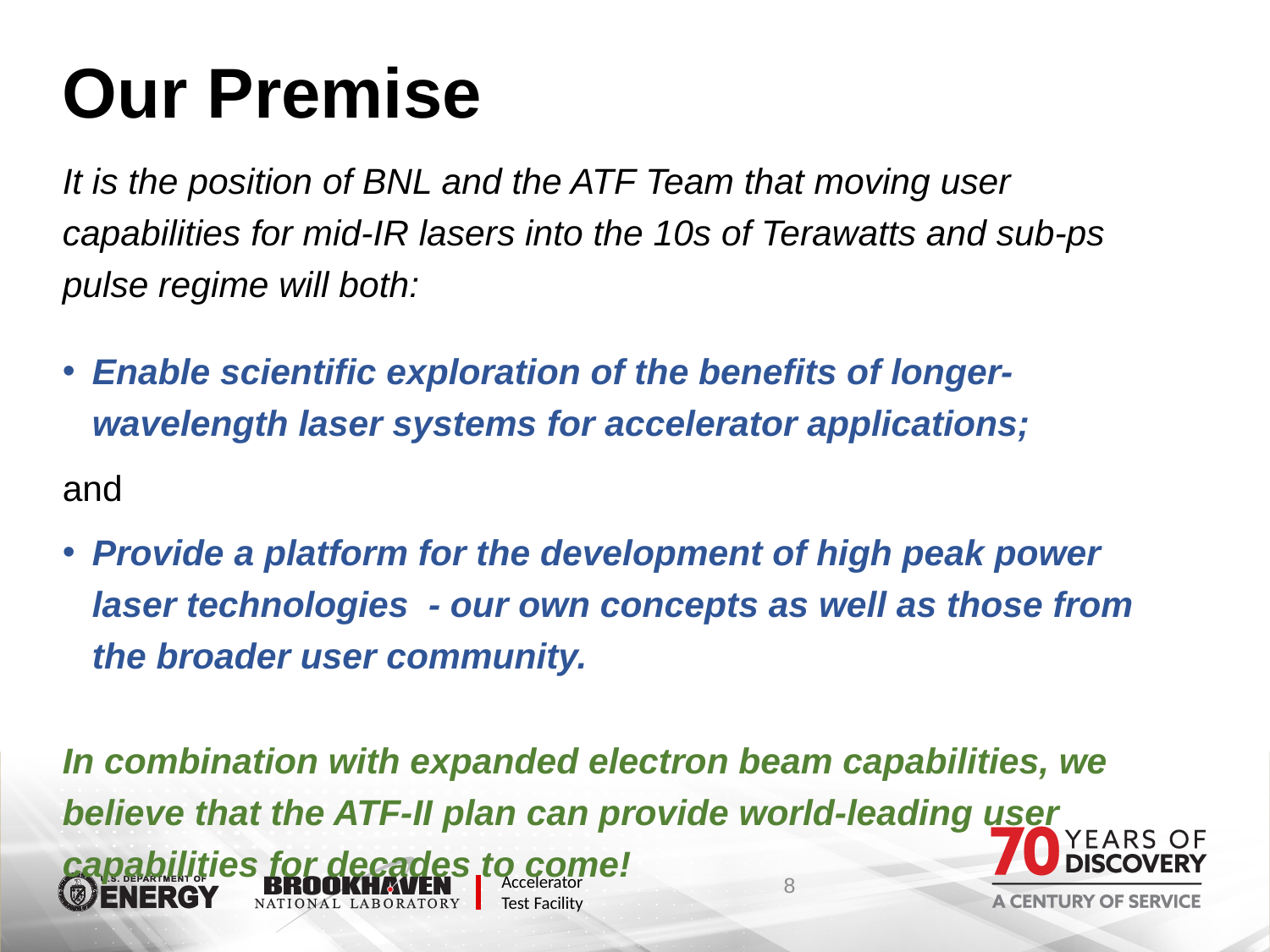

# Our Premise
It is the position of BNL and the ATF Team that moving user capabilities for mid-IR lasers into the 10s of Terawatts and sub-ps pulse regime will both:
Enable scientific exploration of the benefits of longer-wavelength laser systems for accelerator applications;
and
Provide a platform for the development of high peak power laser technologies  - our own concepts as well as those from the broader user community.

In combination with expanded electron beam capabilities, we believe that the ATF-II plan can provide world-leading user capabilities for decades to come!

8